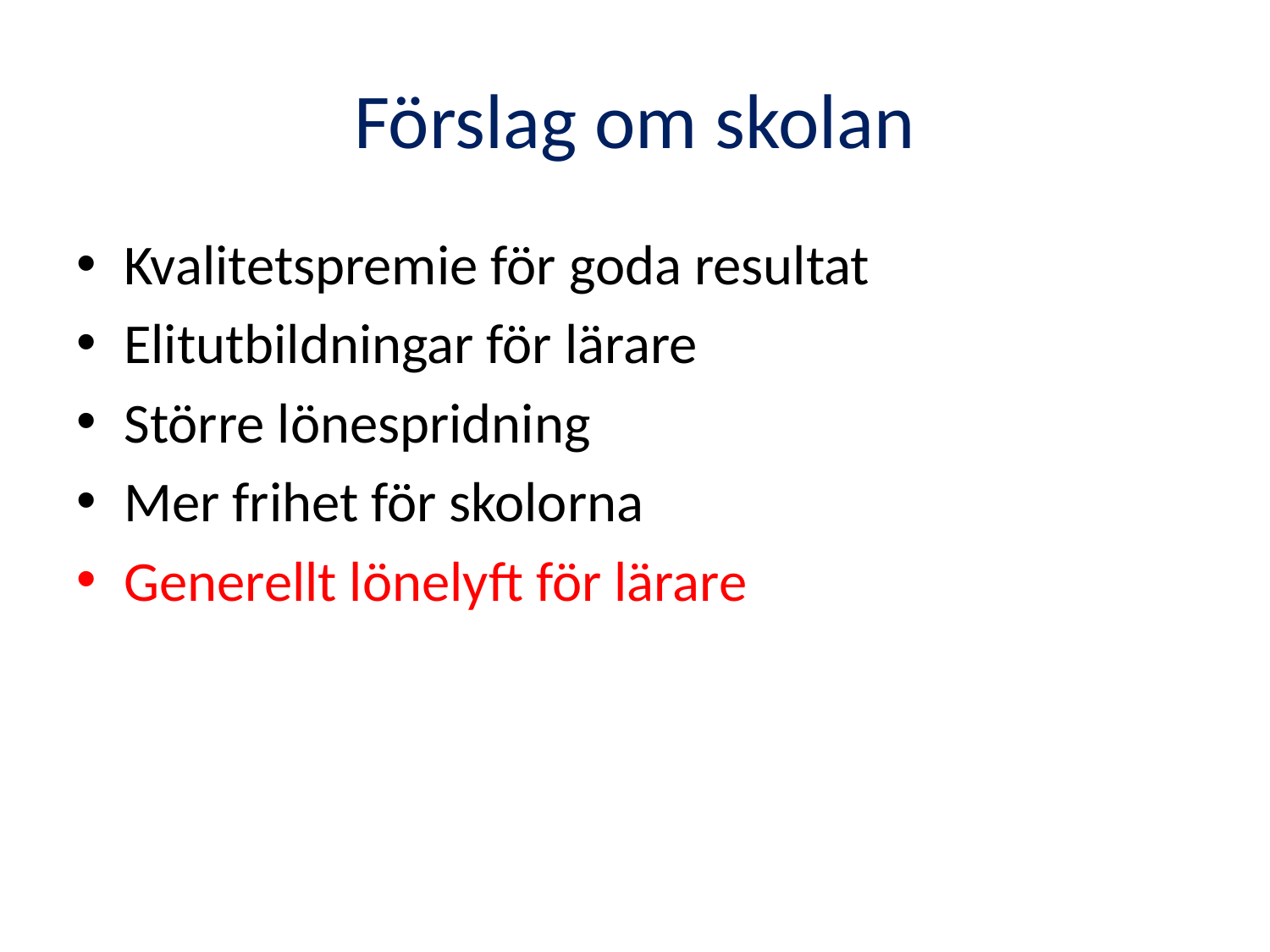

# Förslag om skolan
Kvalitetspremie för goda resultat
Elitutbildningar för lärare
Större lönespridning
Mer frihet för skolorna
Generellt lönelyft för lärare